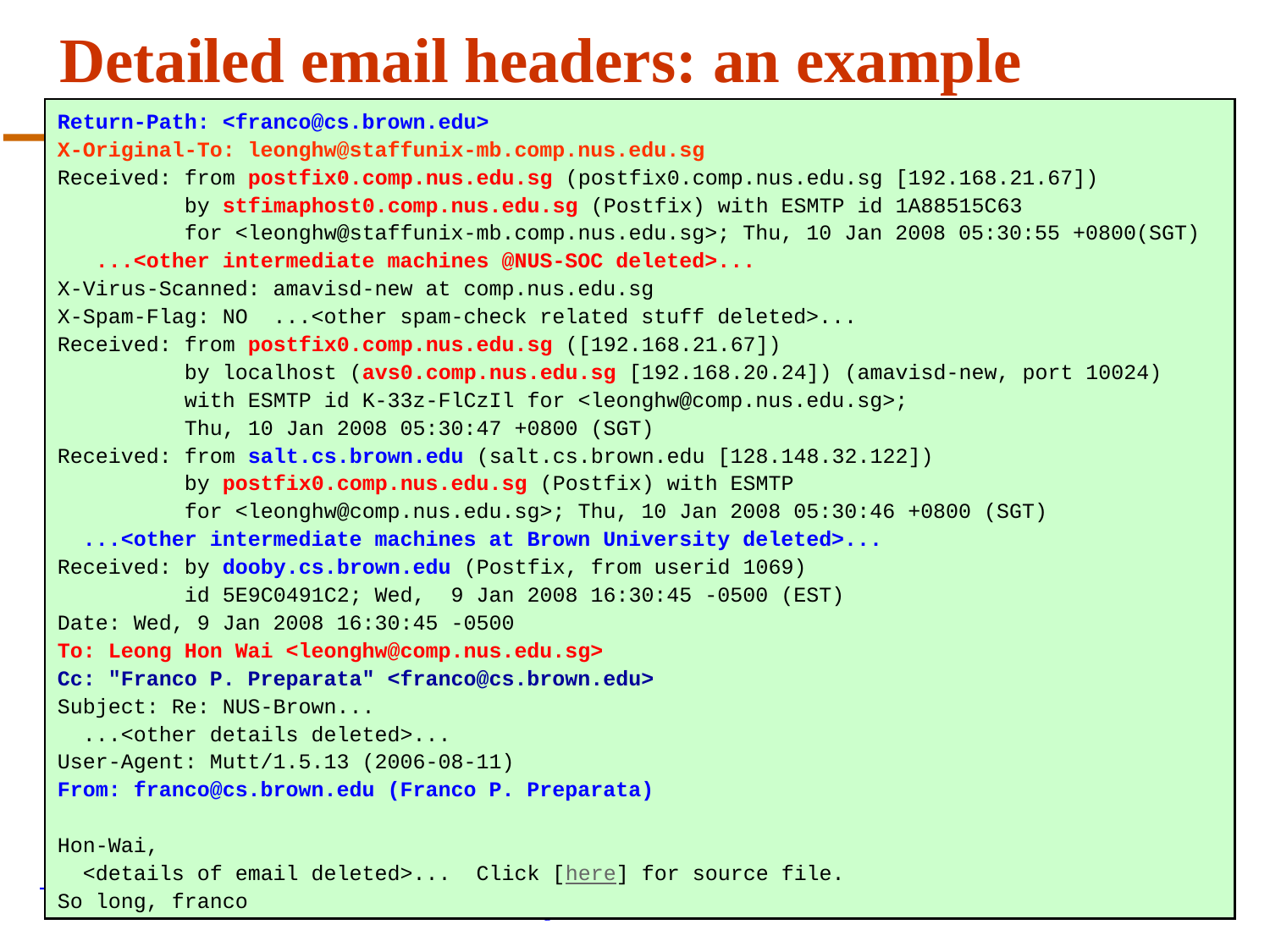

# Detailed email headers: an example
Return-Path: <franco@cs.brown.edu>
X-Original-To: leonghw@staffunix-mb.comp.nus.edu.sg
Received: from postfix0.comp.nus.edu.sg (postfix0.comp.nus.edu.sg [192.168.21.67])
	by stfimaphost0.comp.nus.edu.sg (Postfix) with ESMTP id 1A88515C63
	for <leonghw@staffunix-mb.comp.nus.edu.sg>; Thu, 10 Jan 2008 05:30:55 +0800(SGT)
   ...<other intermediate machines @NUS-SOC deleted>...
X-Virus-Scanned: amavisd-new at comp.nus.edu.sg
X-Spam-Flag: NO  ...<other spam-check related stuff deleted>...
Received: from postfix0.comp.nus.edu.sg ([192.168.21.67])
	by localhost (avs0.comp.nus.edu.sg [192.168.20.24]) (amavisd-new, port 10024)
	with ESMTP id K-33z-FlCzIl for <leonghw@comp.nus.edu.sg>;
	Thu, 10 Jan 2008 05:30:47 +0800 (SGT)
Received: from salt.cs.brown.edu (salt.cs.brown.edu [128.148.32.122])
	by postfix0.comp.nus.edu.sg (Postfix) with ESMTP
	for <leonghw@comp.nus.edu.sg>; Thu, 10 Jan 2008 05:30:46 +0800 (SGT)
  ...<other intermediate machines at Brown University deleted>...
Received: by dooby.cs.brown.edu (Postfix, from userid 1069)
	id 5E9C0491C2; Wed,  9 Jan 2008 16:30:45 -0500 (EST)
Date: Wed, 9 Jan 2008 16:30:45 -0500
To: Leong Hon Wai <leonghw@comp.nus.edu.sg>
Cc: "Franco P. Preparata" <franco@cs.brown.edu>
Subject: Re: NUS-Brown...
  ...<other details deleted>...
User-Agent: Mutt/1.5.13 (2006-08-11)
From: franco@cs.brown.edu (Franco P. Preparata)

Hon-Wai,
  <details of email deleted>...  Click [here] for source file.
So long, franco